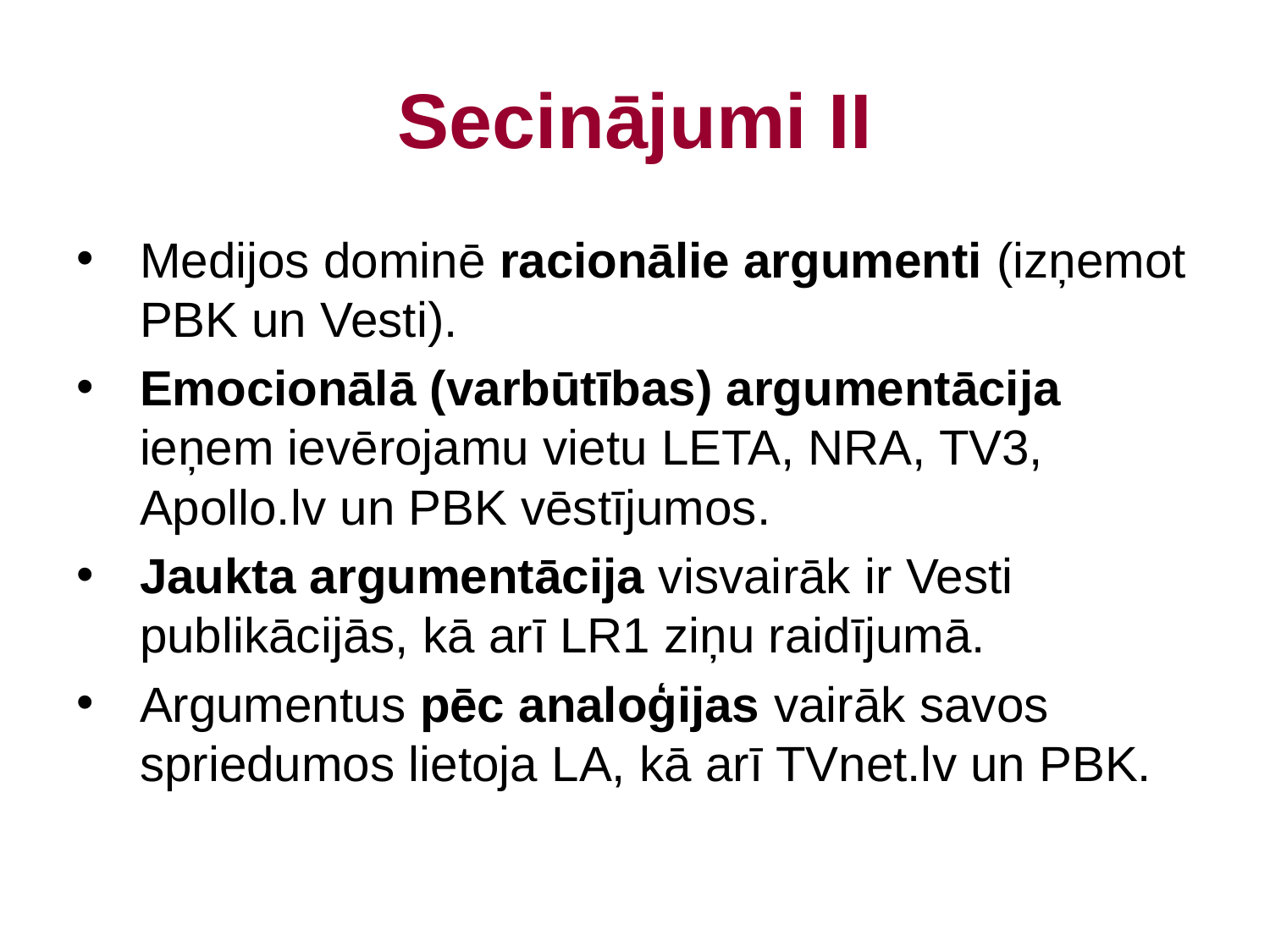

# Secinājumi II
Medijos dominē racionālie argumenti (izņemot PBK un Vesti).
Emocionālā (varbūtības) argumentācija ieņem ievērojamu vietu LETA, NRA, TV3, Apollo.lv un PBK vēstījumos.
Jaukta argumentācija visvairāk ir Vesti publikācijās, kā arī LR1 ziņu raidījumā.
Argumentus pēc analoģijas vairāk savos spriedumos lietoja LA, kā arī TVnet.lv un PBK.